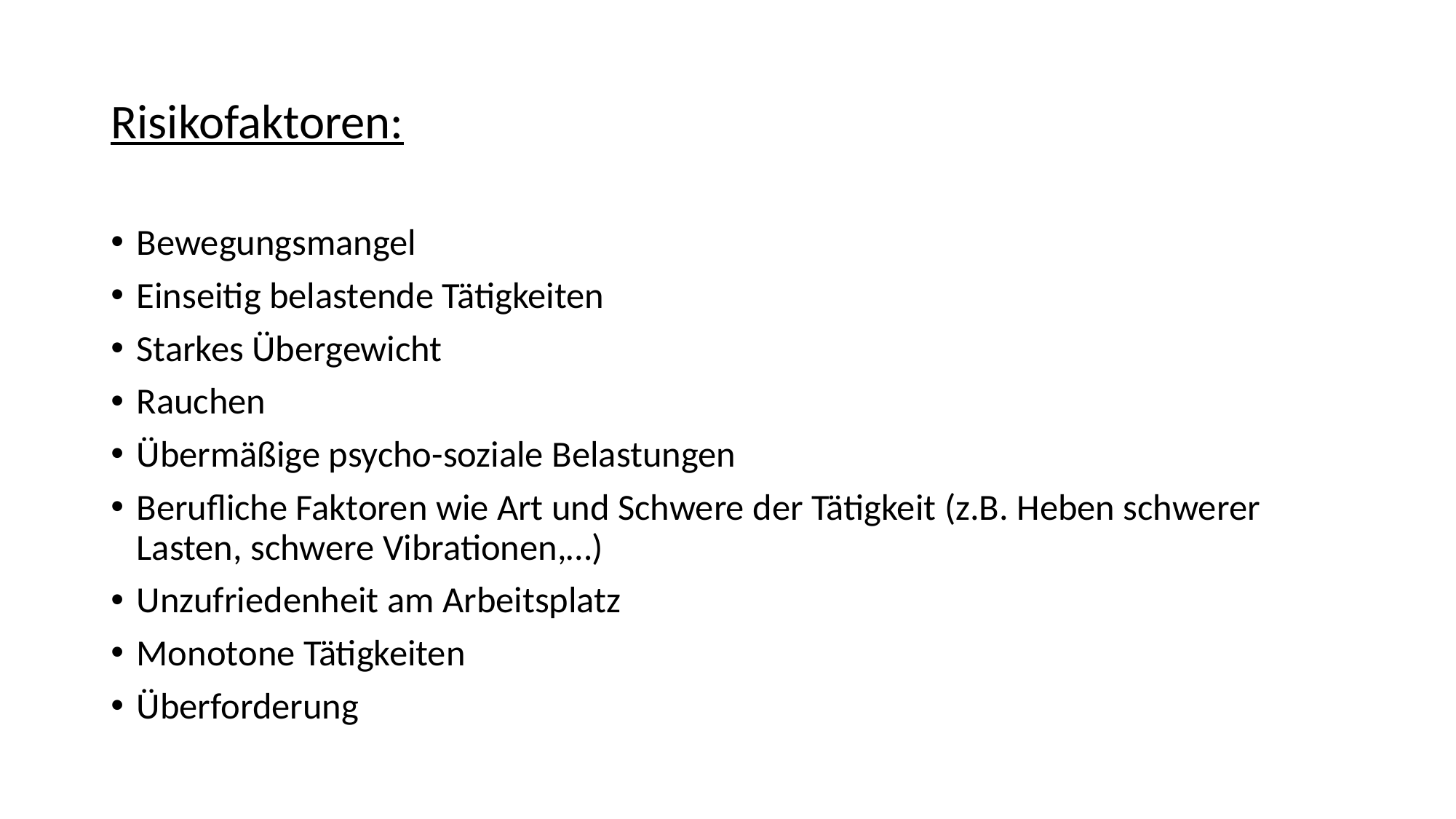

# Risikofaktoren:
Bewegungsmangel
Einseitig belastende Tätigkeiten
Starkes Übergewicht
Rauchen
Übermäßige psycho-soziale Belastungen
Berufliche Faktoren wie Art und Schwere der Tätigkeit (z.B. Heben schwerer Lasten, schwere Vibrationen,…)
Unzufriedenheit am Arbeitsplatz
Monotone Tätigkeiten
Überforderung